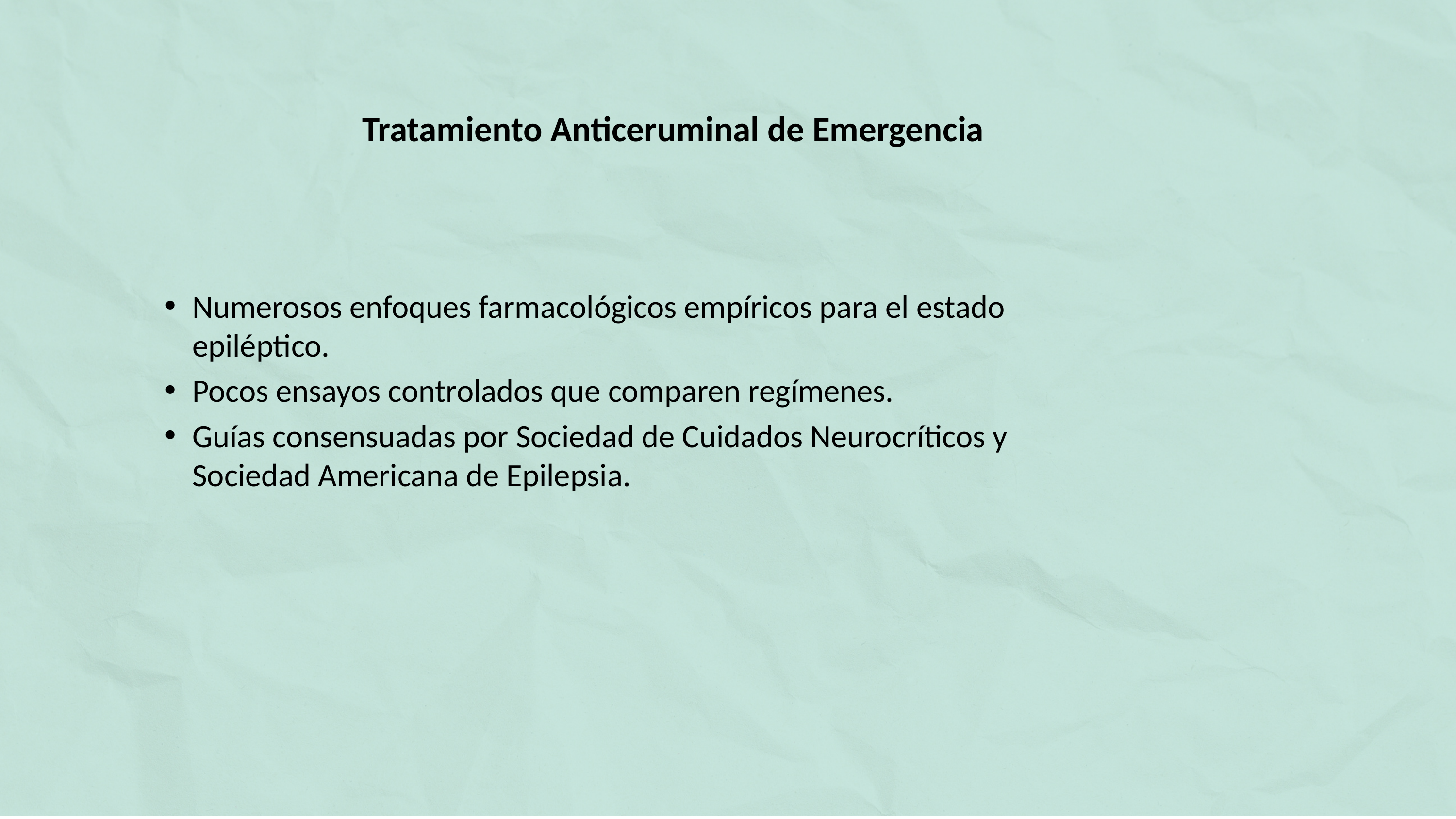

# Tratamiento Anticeruminal de Emergencia
Numerosos enfoques farmacológicos empíricos para el estado epiléptico.
Pocos ensayos controlados que comparen regímenes.
Guías consensuadas por Sociedad de Cuidados Neurocríticos y Sociedad Americana de Epilepsia.